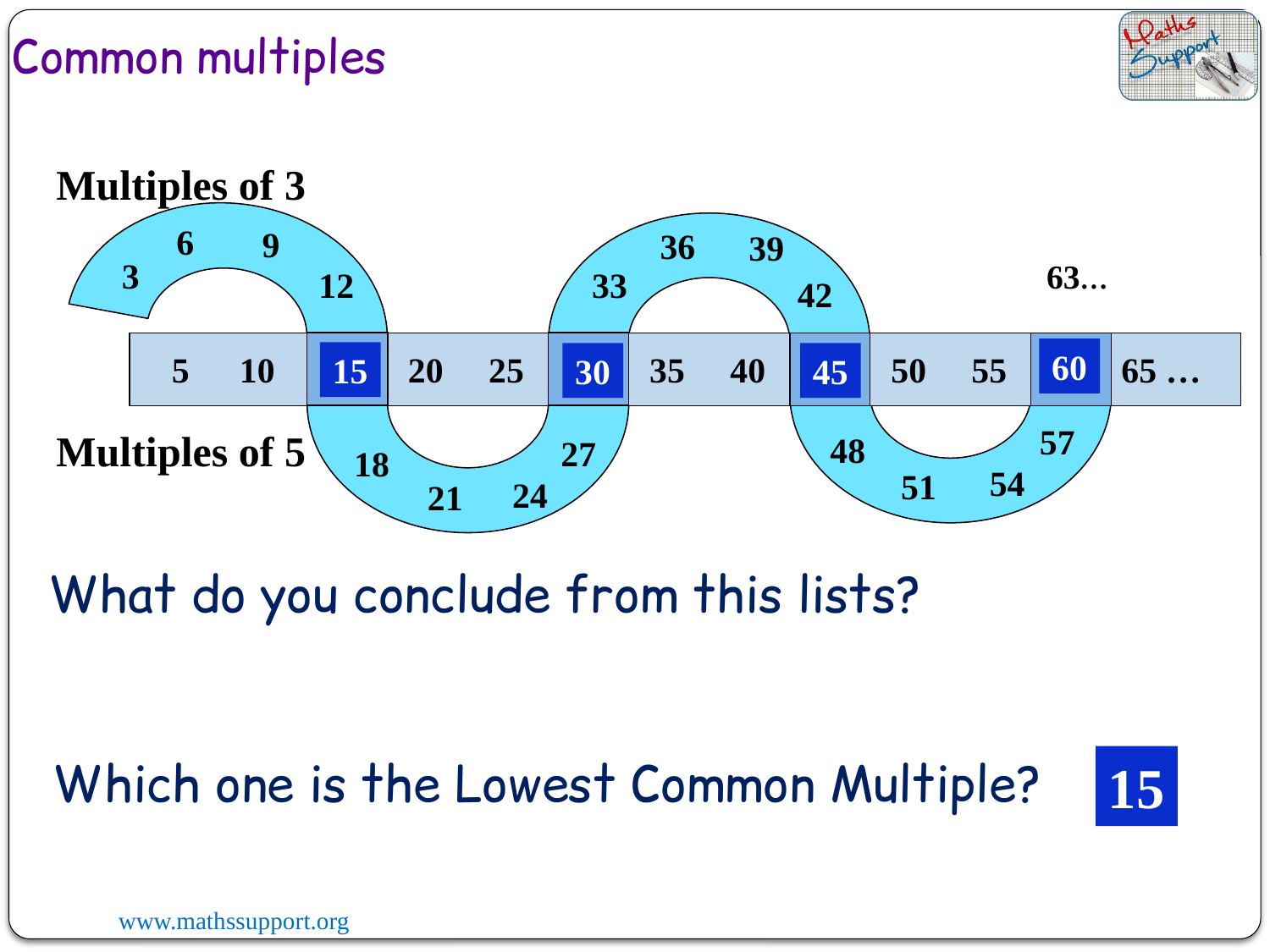

Common multiples
Multiples of 3

6
9
36
39
3
63…
12
33

42

60
10
15
20
25
30
35
40
45
50
55
60
65 …
5
15
30
45
57
Multiples of 5
48
27
18
54
51
24
21
What do you conclude from this lists?
Which one is the Lowest Common Multiple?
15